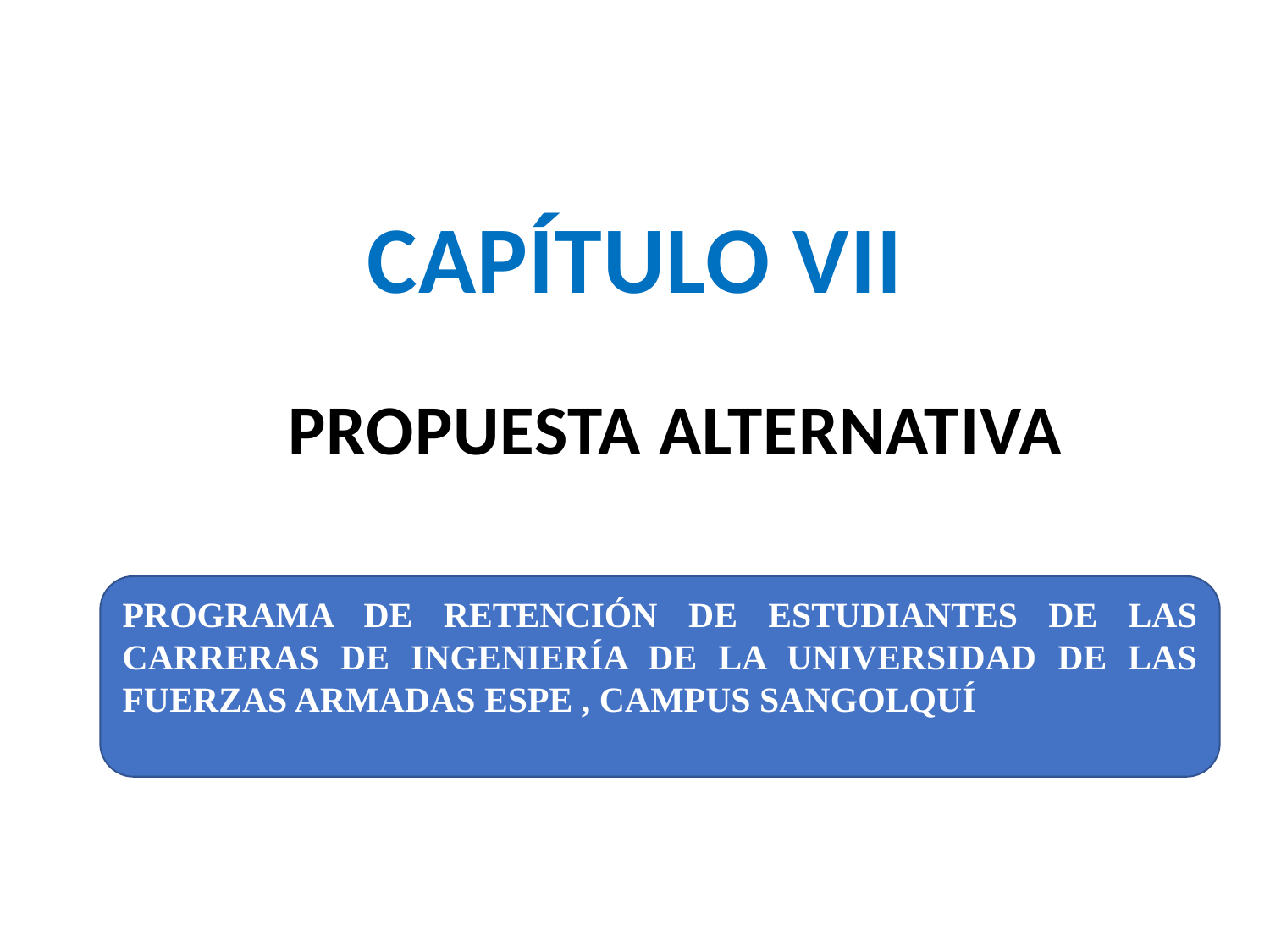

CAPÍTULO VII
PROPUESTA ALTERNATIVA
PROGRAMA DE RETENCIÓN DE ESTUDIANTES DE LAS CARRERAS DE INGENIERÍA DE LA UNIVERSIDAD DE LAS FUERZAS ARMADAS ESPE , CAMPUS SANGOLQUÍ